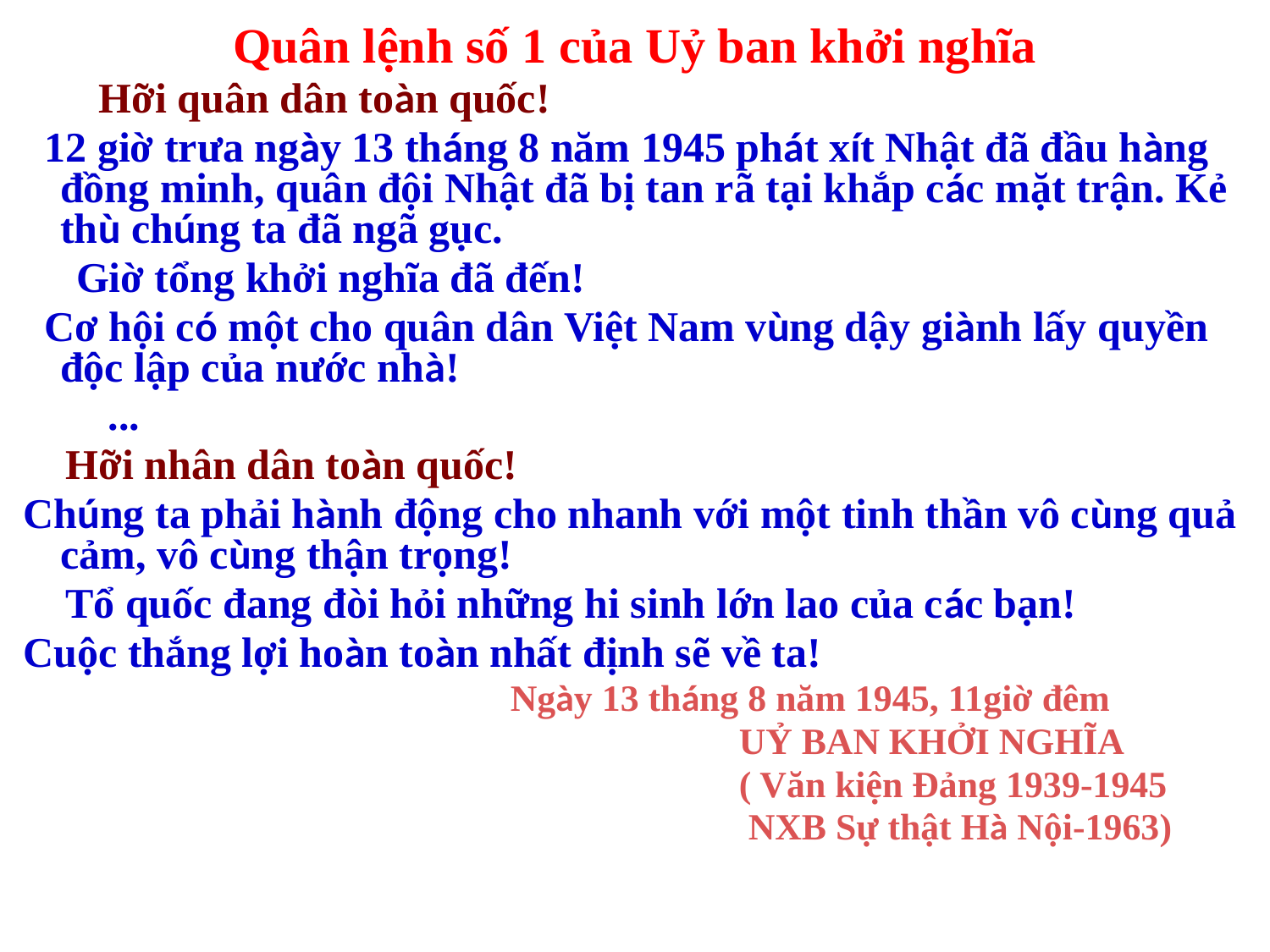

# Quân lệnh số 1 của Uỷ ban khởi nghĩa
                                     Hỡi quân dân toàn quốc!
   12 giờ trưa ngày 13 tháng 8 năm 1945 phát xít Nhật đã đầu hàng đồng minh, quân đội Nhật đã bị tan rã tại khắp các mặt trận. Kẻ thù chúng ta đã ngã gục.
      Giờ tổng khởi nghĩa đã đến!
   Cơ hội có một cho quân dân Việt Nam vùng dậy giành lấy quyền độc lập của nước nhà!
         ...
      Hỡi nhân dân toàn quốc!
 Chúng ta phải hành động cho nhanh với một tinh thần vô cùng quả cảm, vô cùng thận trọng!
     Tổ quốc đang đòi hỏi những hi sinh lớn lao của các bạn!
 Cuộc thắng lợi hoàn toàn nhất định sẽ về ta!
                                                        Ngày 13 tháng 8 năm 1945, 11giờ đêm
                                                                              UỶ BAN KHỞI NGHĨA
                                                                              ( Văn kiện Đảng 1939-1945
                                                                               NXB Sự thật Hà Nội-1963)